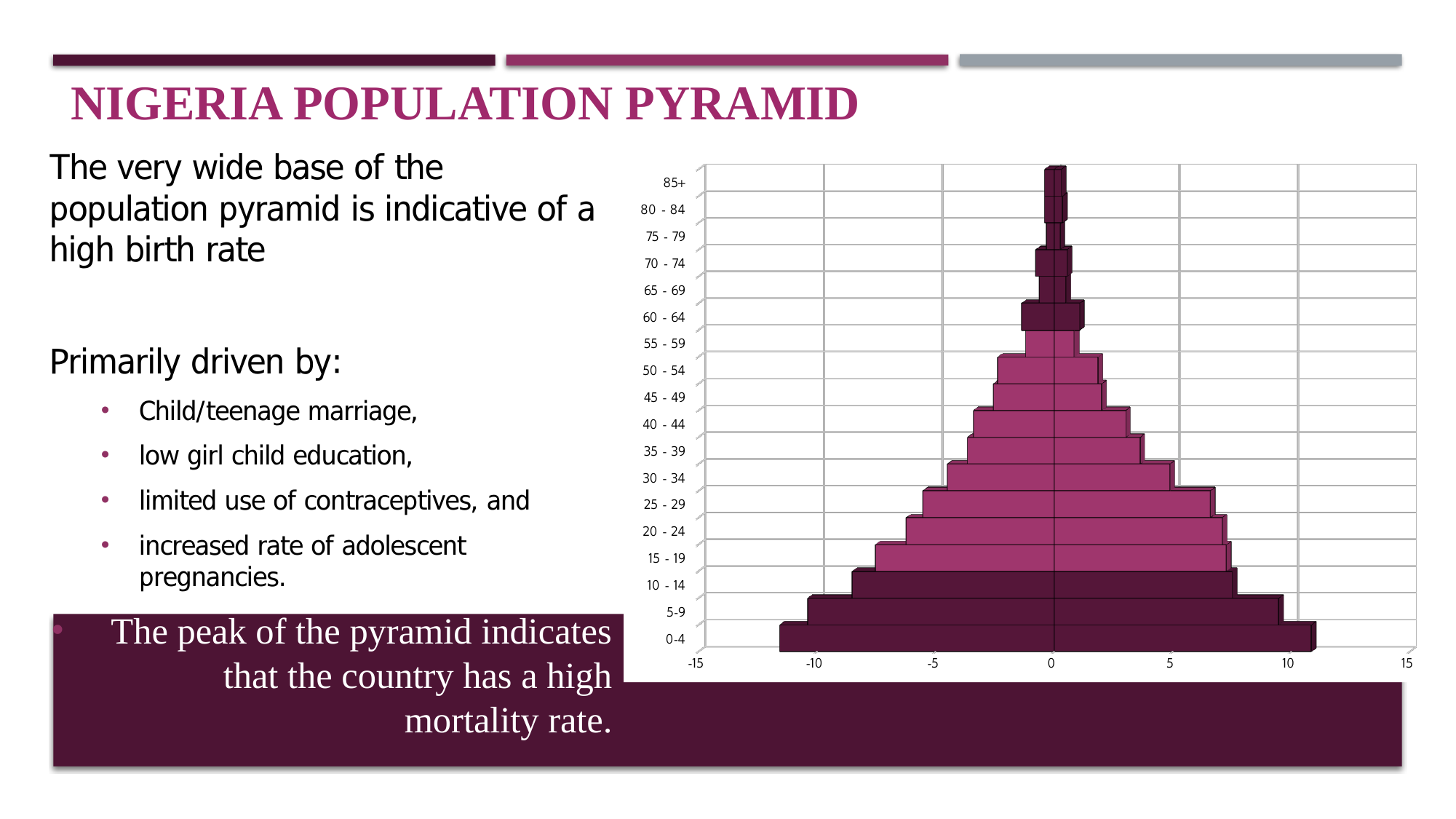

# Nigeria Population Pyramid
The very wide base of the population pyramid is indicative of a high birth rate

Primarily driven by:
Child/teenage marriage,
low girl child education,
limited use of contraceptives, and
increased rate of adolescent pregnancies.
The peak of the pyramid indicates that the country has a high mortality rate.

[unsupported chart]